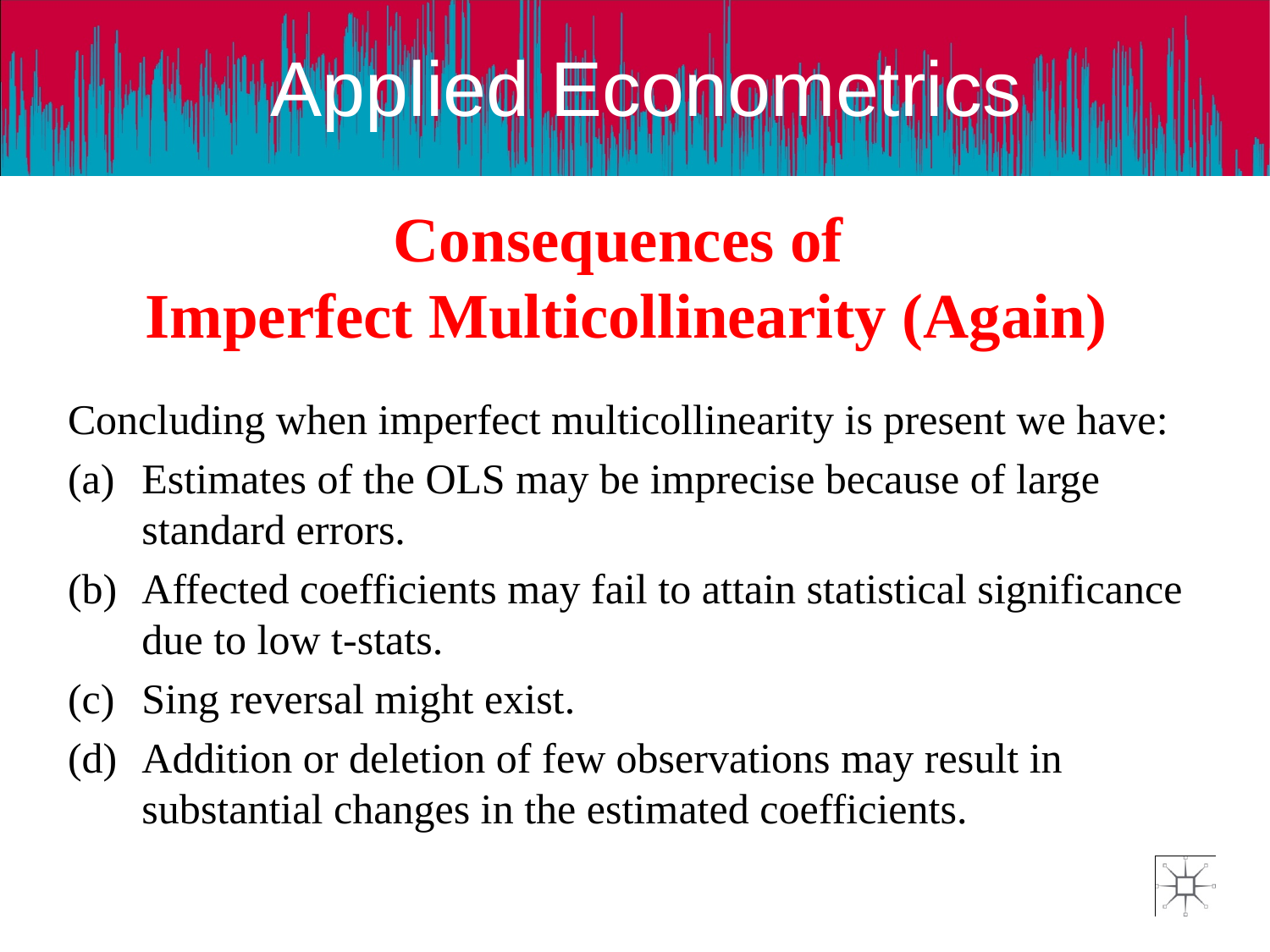

# Consequences of Imperfect Multicollinearity (Again)
Concluding when imperfect multicollinearity is present we have:
Estimates of the OLS may be imprecise because of large standard errors.
Affected coefficients may fail to attain statistical significance due to low t-stats.
Sing reversal might exist.
Addition or deletion of few observations may result in substantial changes in the estimated coefficients.